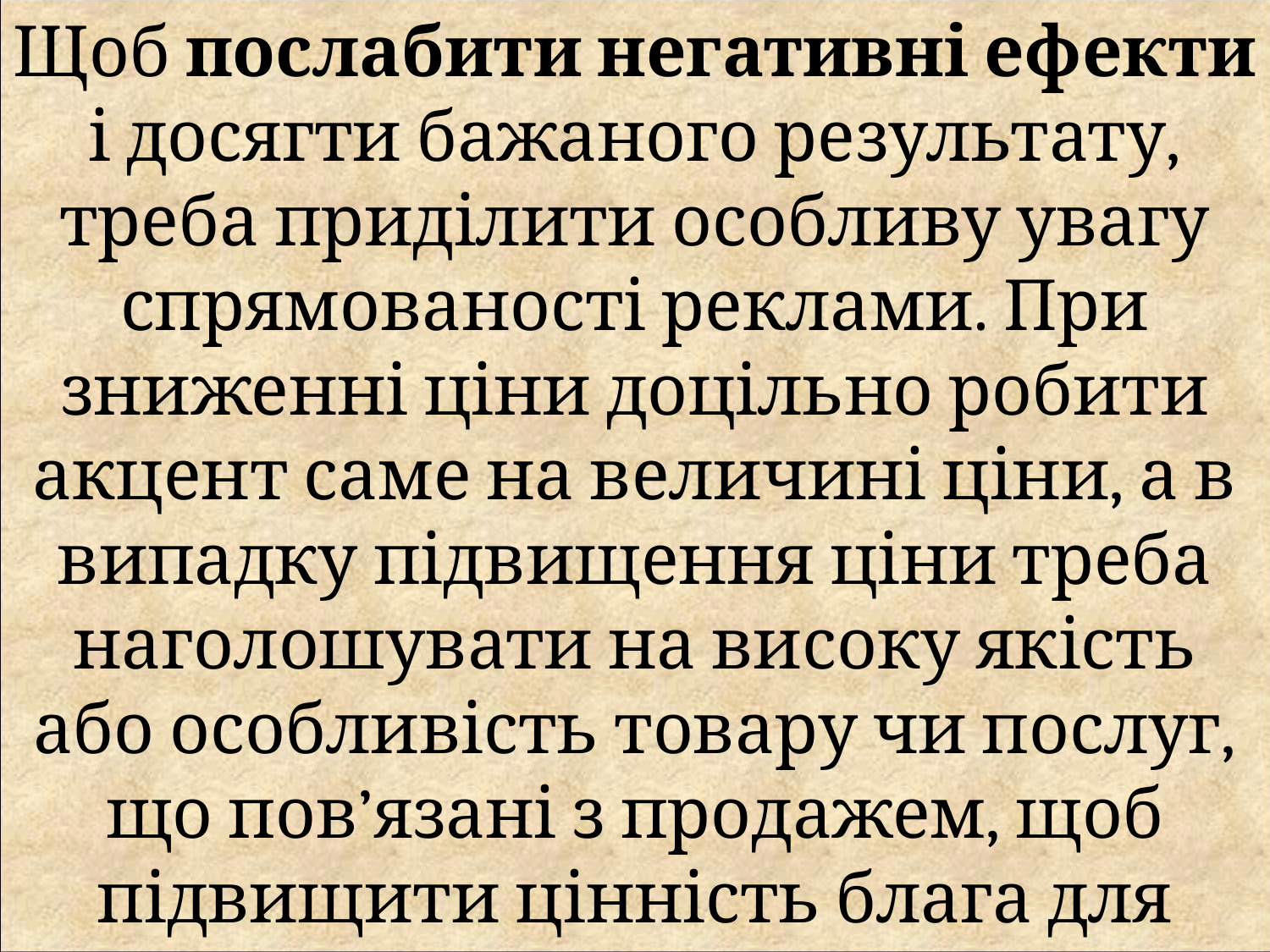

Щоб послабити негативні ефекти і досягти бажаного результату, треба приділити особливу увагу спрямованості реклами. При зниженні ціни доцільно робити акцент саме на величині ціни, а в випадку підвищення ціни треба наголошувати на високу якість або особливість товару чи послуг, що пов’язані з продажем, щоб підвищити цінність блага для покупця.